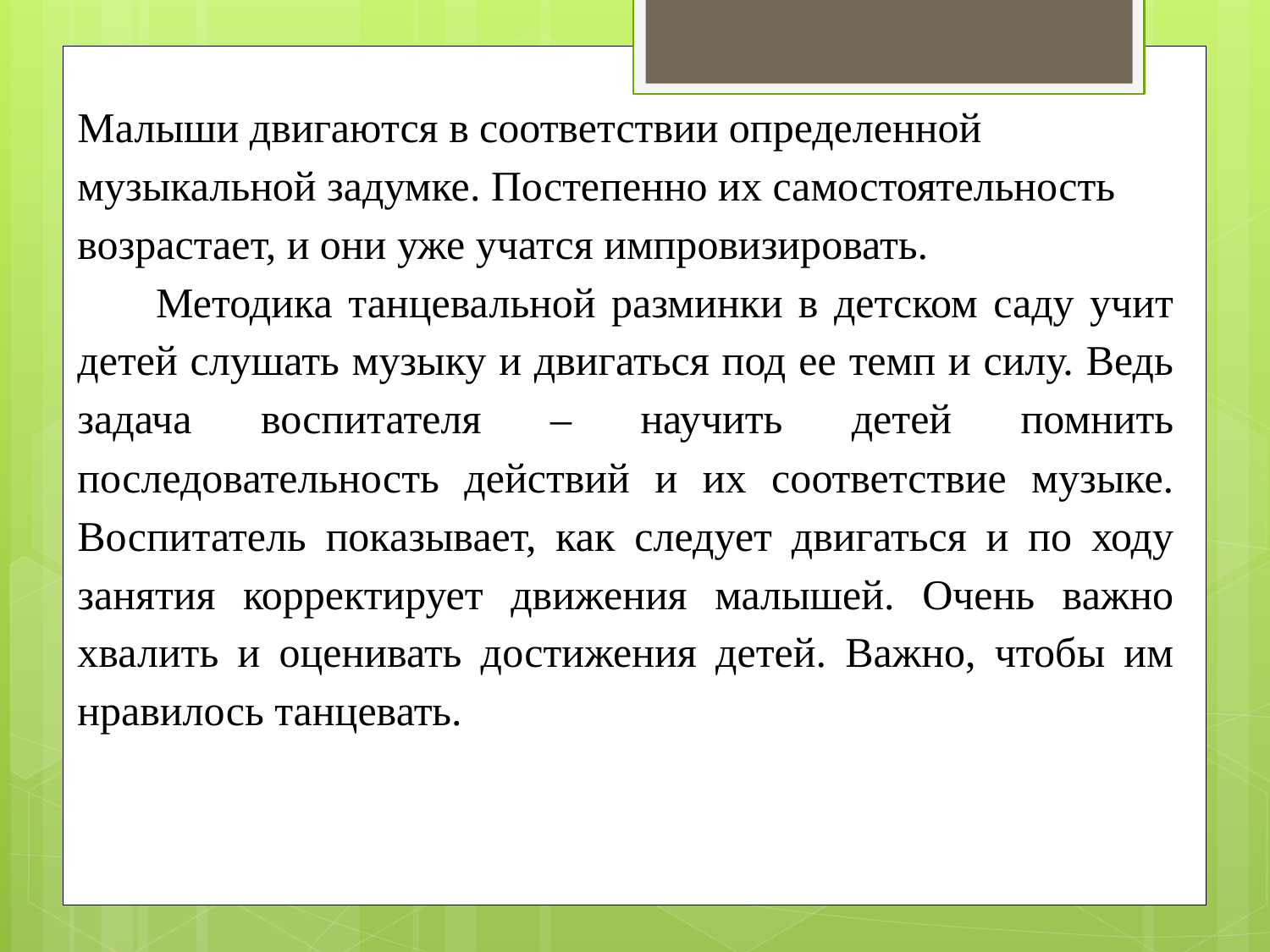

Малыши двигаются в соответствии определенной музыкальной задумке. Постепенно их самостоятельность возрастает, и они уже учатся импровизировать.
     Методика танцевальной разминки в детском саду учит детей слушать музыку и двигаться под ее темп и силу. Ведь задача воспитателя – научить детей помнить последовательность действий и их соответствие музыке. Воспитатель показывает, как следует двигаться и по ходу занятия корректирует движения малышей. Очень важно хвалить и оценивать достижения детей. Важно, чтобы им нравилось танцевать.